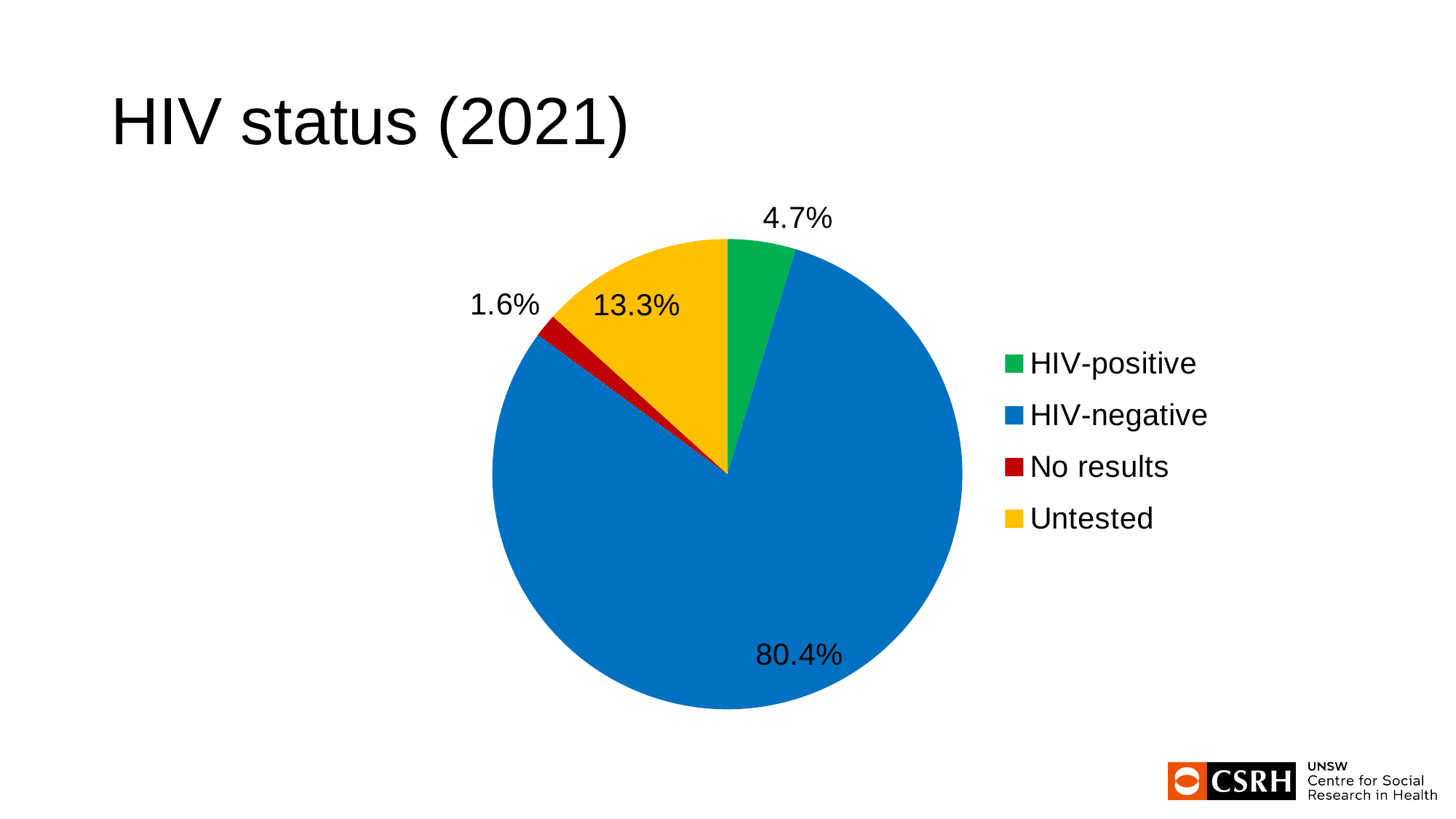

# HIV status (2021)

### Chart

| Category |  |
|---|---|
| HIV-positive | 0.047 |
| HIV-negative | 0.804 |
| No results | 0.016 |
| Untested | 0.133 |